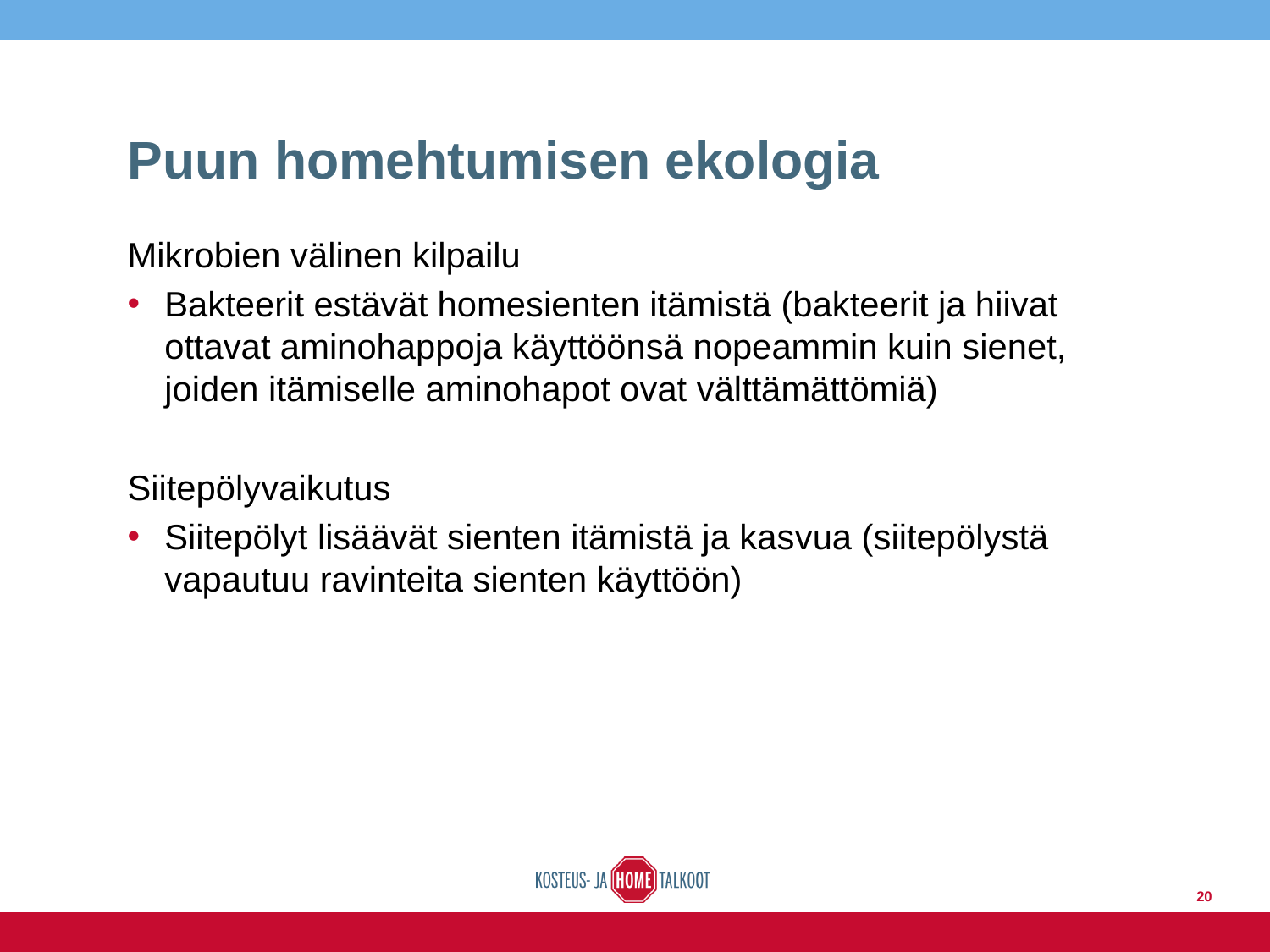

# Puun homehtumisen ekologia
Mikrobien välinen kilpailu
Bakteerit estävät homesienten itämistä (bakteerit ja hiivat  ottavat aminohappoja käyttöönsä nopeammin kuin sienet, joiden itämiselle aminohapot ovat välttämättömiä)

Siitepölyvaikutus
Siitepölyt lisäävät sienten itämistä ja kasvua (siitepölystä vapautuu ravinteita sienten käyttöön)

20